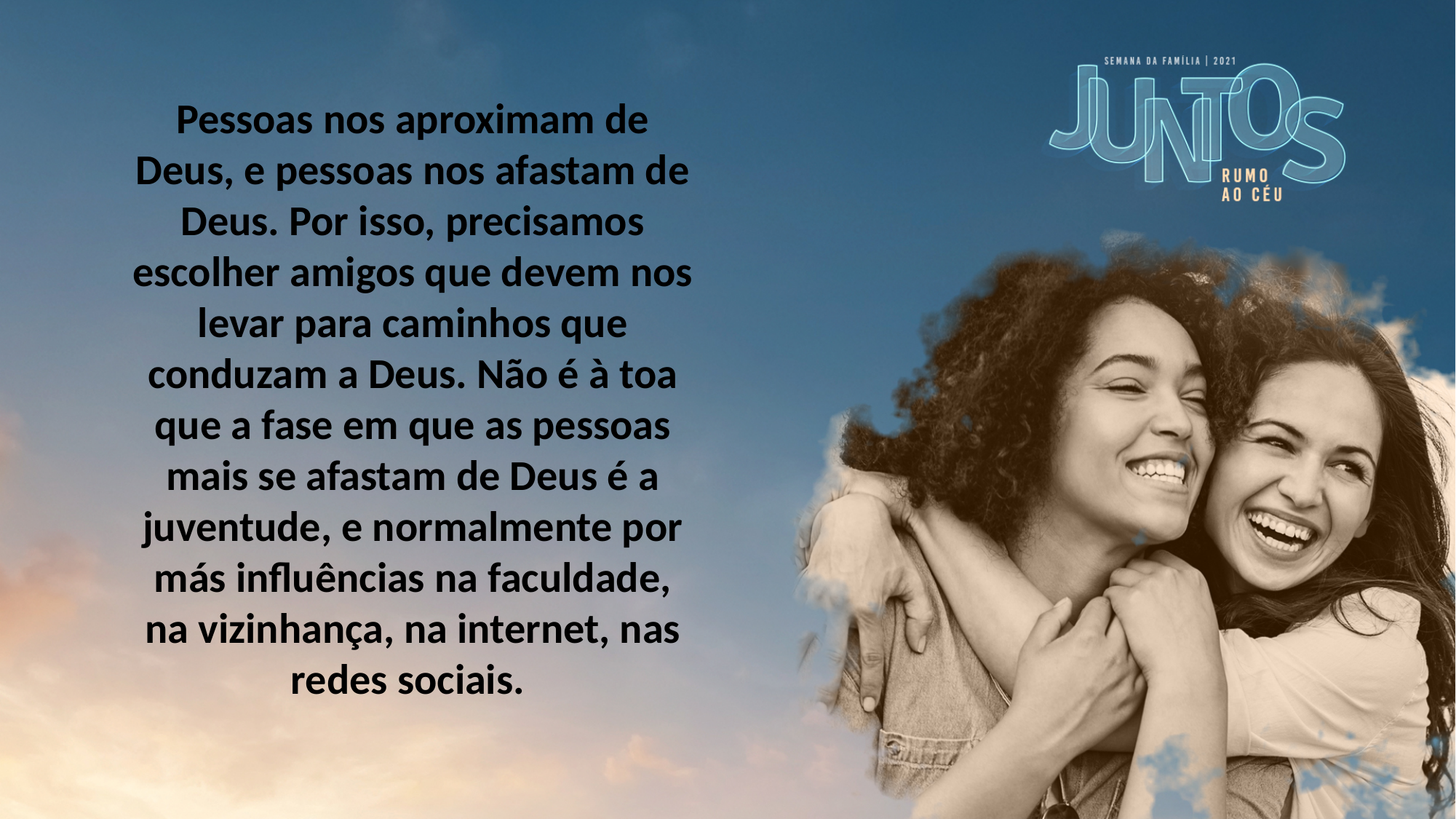

Pessoas nos aproximam de Deus, e pessoas nos afastam de Deus. Por isso, precisamos escolher amigos que devem nos levar para caminhos que conduzam a Deus. Não é à toa que a fase em que as pessoas mais se afastam de Deus é a juventude, e normalmente por más influências na faculdade, na vizinhança, na internet, nas redes sociais.